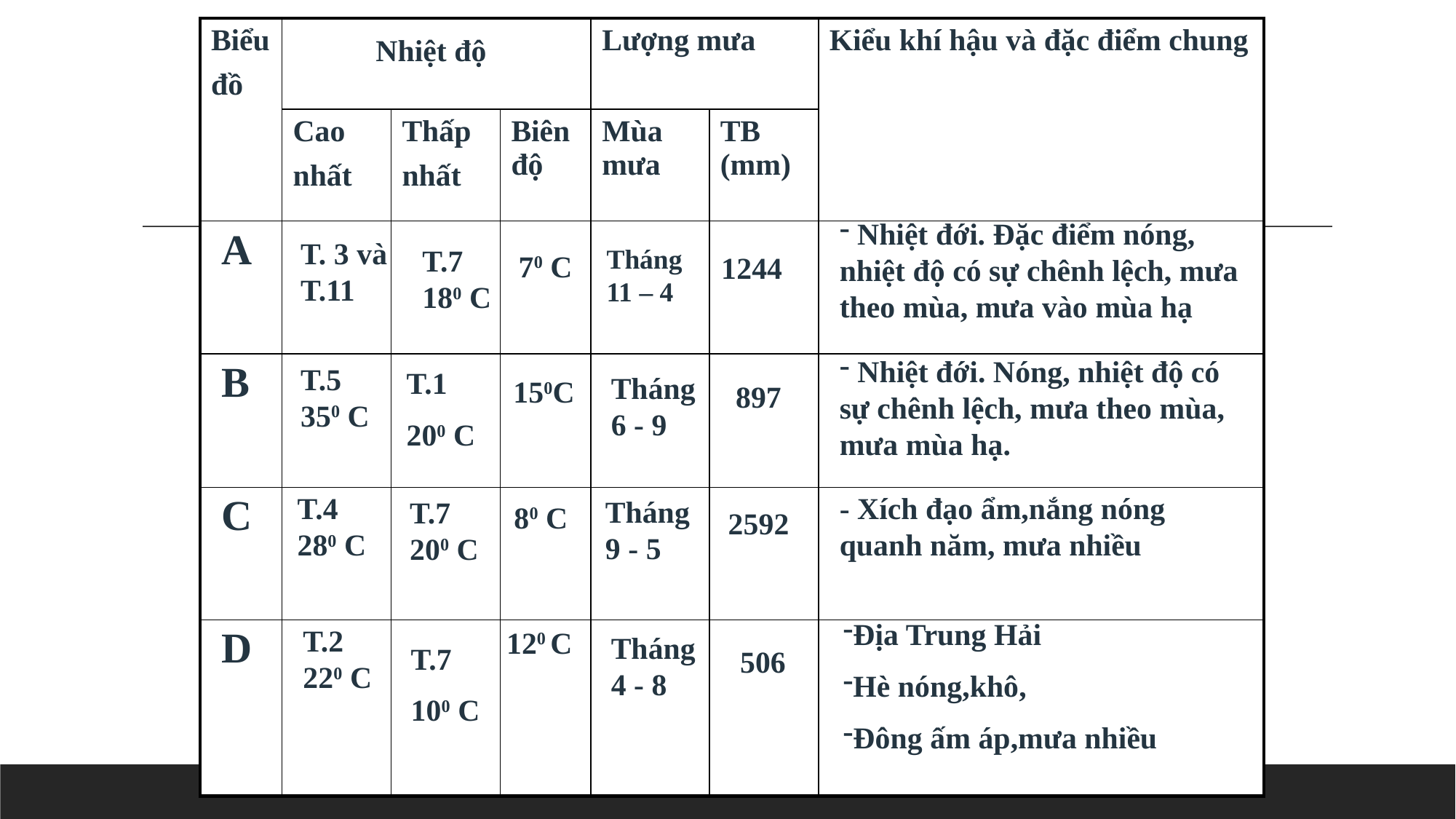

| Biểu đồ | Nhiệt độ |  |  | Lượng mưa |  | Kiểu khí hậu và đặc điểm chung |
| --- | --- | --- | --- | --- | --- | --- |
|  | Cao nhất | Thấp nhất | Biên độ | Mùa mưa | TB (mm) |  |
| A |  |  |  |  |  |  |
| B |  |  |  |  |  |  |
| C |  |  |  |  |  |  |
| D |  |  |  |  |  |  |
 1244
 Nhiệt đới. Đặc điểm nóng, nhiệt độ có sự chênh lệch, mưa theo mùa, mưa vào mùa hạ
T. 3 và T.11
Tháng 11 – 4
T.7 180 C
 70 C
 Nhiệt đới. Nóng, nhiệt độ có sự chênh lệch, mưa theo mùa, mưa mùa hạ.
T.5 350 C
T.1
200 C
Tháng 6 - 9
150C
   897

T.4 280 C
- Xích đạo ẩm,nắng nóng quanh năm, mưa nhiều
Tháng 9 - 5
T.7 200 C
 80 C
  2592
Địa Trung Hải
Hè nóng,khô,
Đông ấm áp,mưa nhiều
T.2 220 C
120 C
Tháng 4 - 8
T.7
100 C
  506